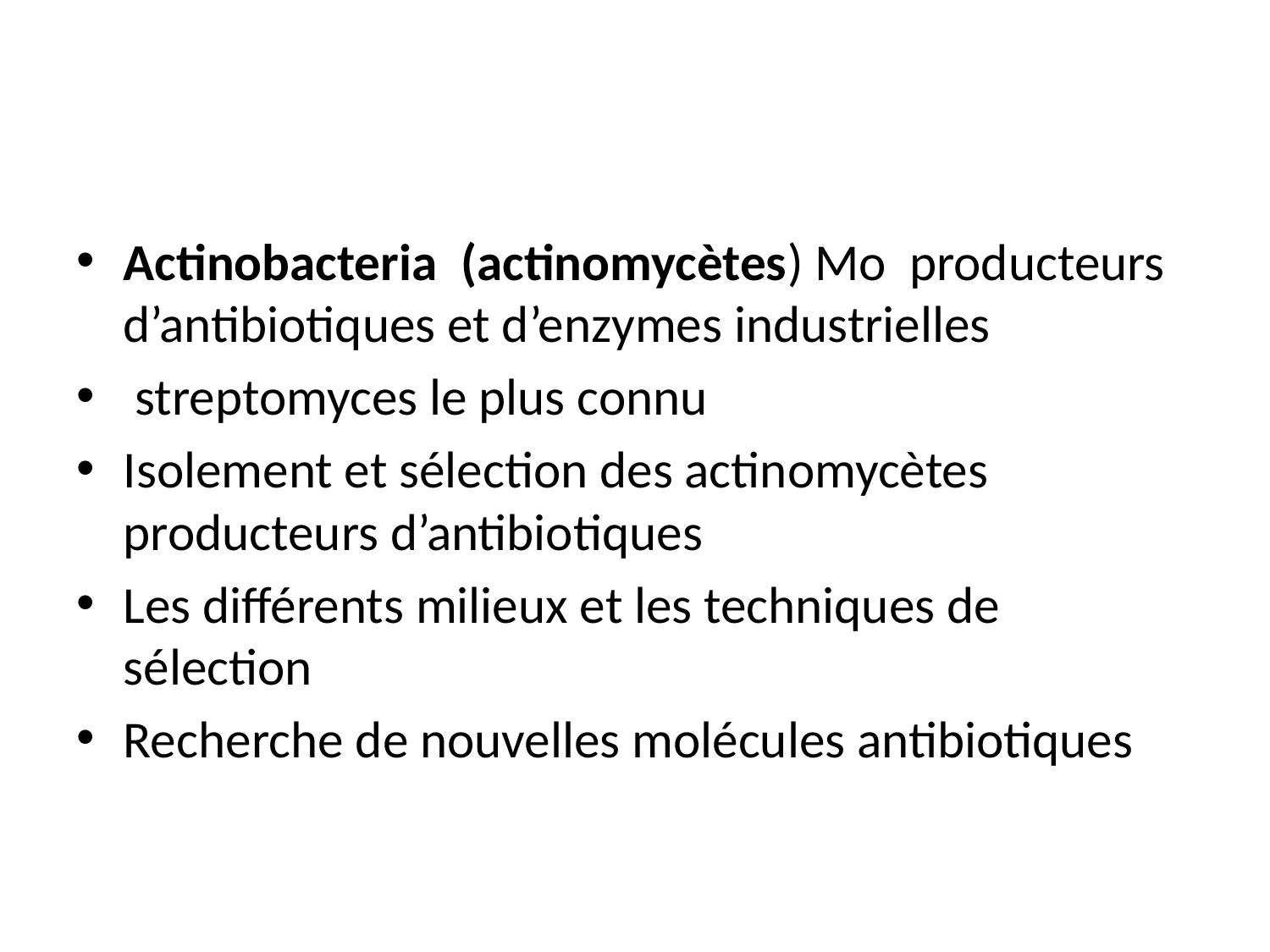

#
Actinobacteria  (actinomycètes) Mo  producteurs d’antibiotiques et d’enzymes industrielles
 streptomyces le plus connu
Isolement et sélection des actinomycètes producteurs d’antibiotiques
Les différents milieux et les techniques de sélection
Recherche de nouvelles molécules antibiotiques